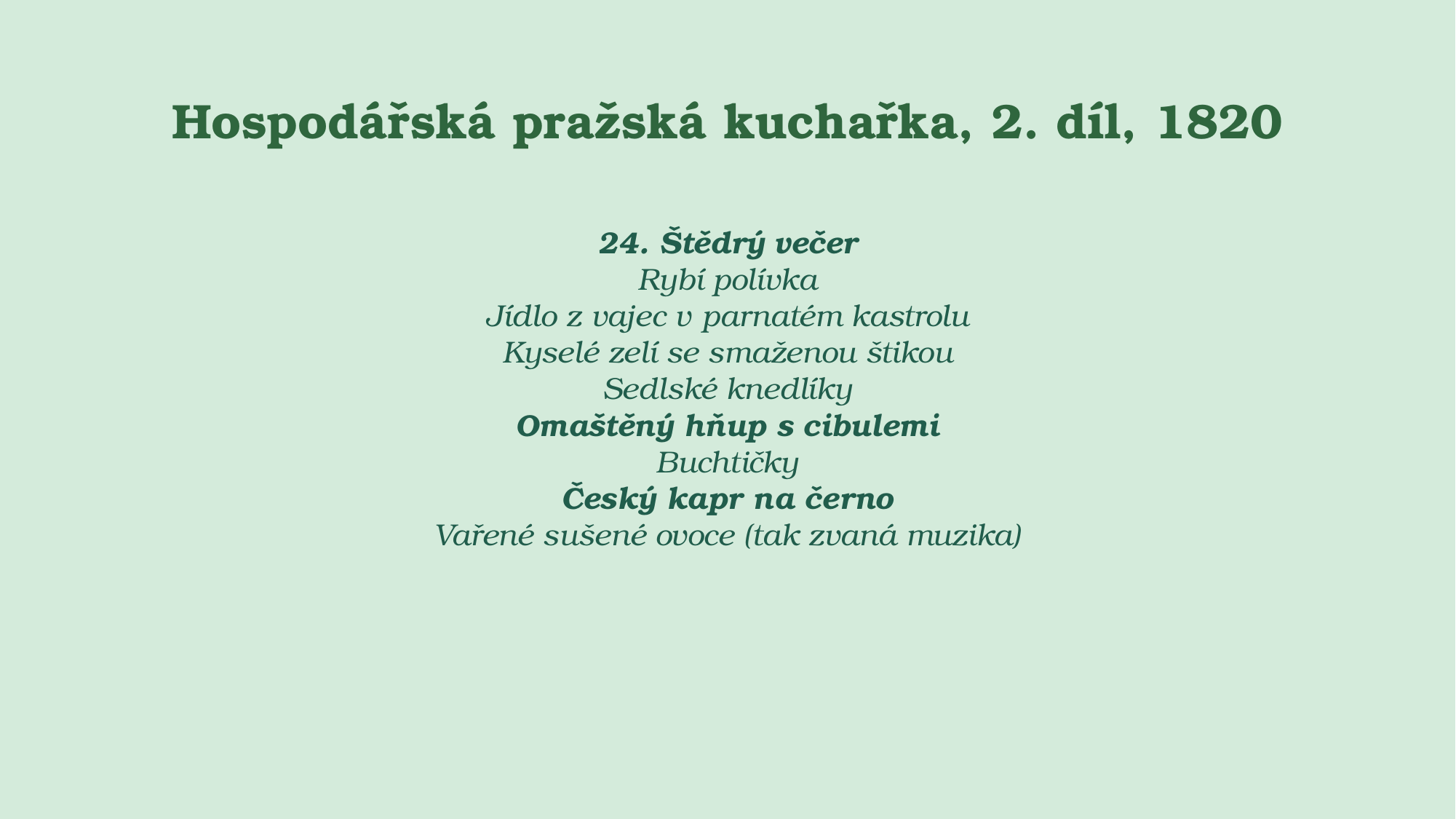

# Hospodářská pražská kuchařka, 2. díl, 1820
24. Štědrý večer
Rybí polívka
Jídlo z vajec v parnatém kastrolu
Kyselé zelí se smaženou štikou
Sedlské knedlíky
Omaštěný hňup s cibulemi
Buchtičky
Český kapr na černo
Vařené sušené ovoce (tak zvaná muzika)